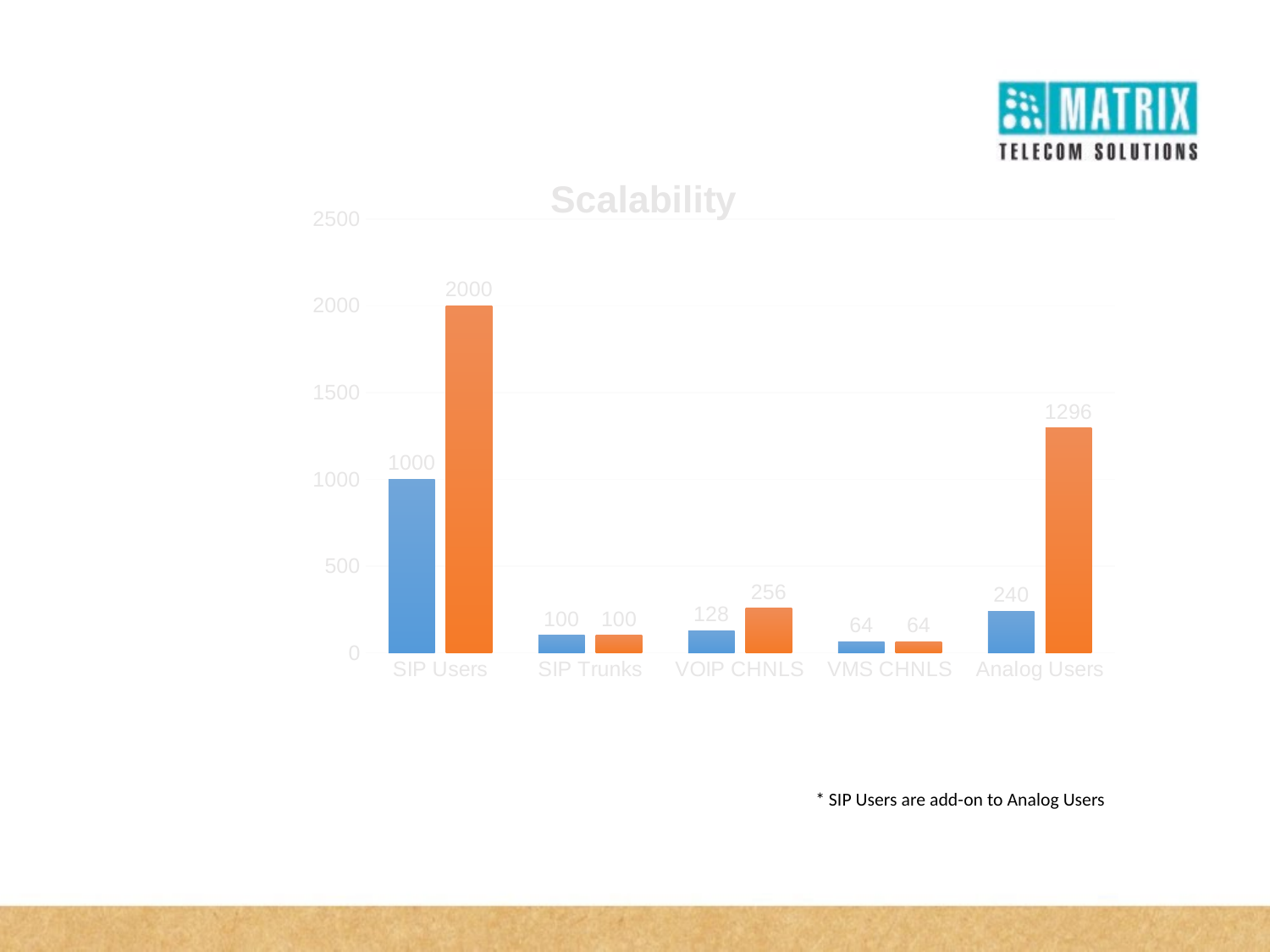

### Chart: Scalability

| Category | SARVAM UCS SME | SARVAM UCS ENT |
|---|---|---|
| SIP Users | 1000.0 | 2000.0 |
| SIP Trunks | 100.0 | 100.0 |
| VOIP CHNLS | 128.0 | 256.0 |
| VMS CHNLS | 64.0 | 64.0 |
| Analog Users | 240.0 | 1296.0 |
* SIP Users are add-on to Analog Users